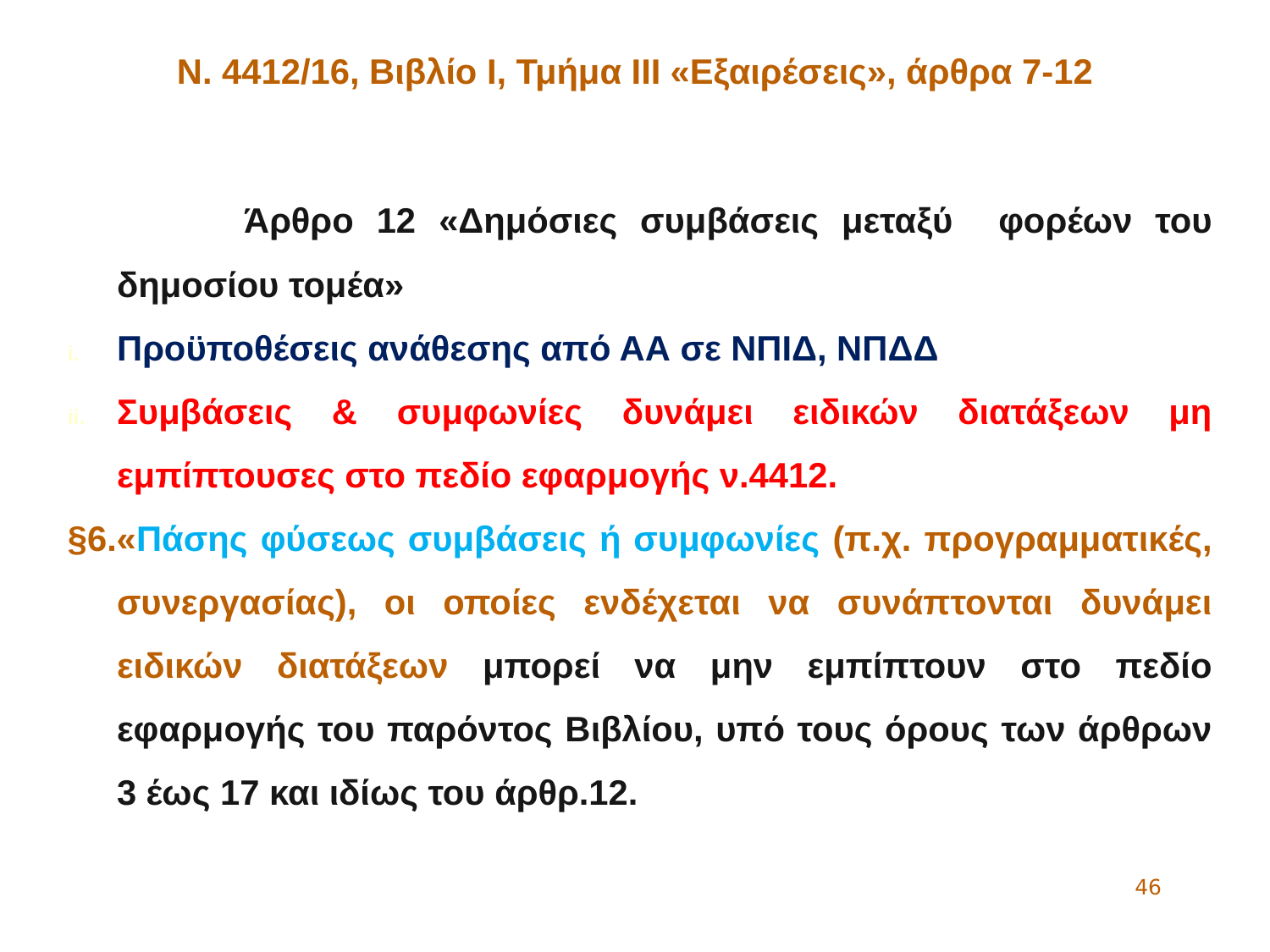

Ν. 4412/16, Βιβλίο Ι, Τμήμα ΙΙΙ «Εξαιρέσεις», άρθρα 7-12
		Άρθρο 12 «Δημόσιες συμβάσεις μεταξύ  φορέων του δημοσίου τομέα»
Προϋποθέσεις ανάθεσης από ΑΑ σε ΝΠΙΔ, ΝΠΔΔ
Συμβάσεις & συμφωνίες δυνάμει ειδικών διατάξεων μη εμπίπτουσες στο πεδίο εφαρμογής ν.4412.
§6.«Πάσης φύσεως συμβάσεις ή συμφωνίες (π.χ. προγραμματικές, συνεργασίας), οι οποίες ενδέχεται να συνάπτονται δυνάμει ειδικών διατάξεων μπορεί να μην εμπίπτουν στο πεδίο εφαρμογής του παρόντος Βιβλίου, υπό τους όρους των άρθρων 3 έως 17 και ιδίως του άρθρ.12.
46